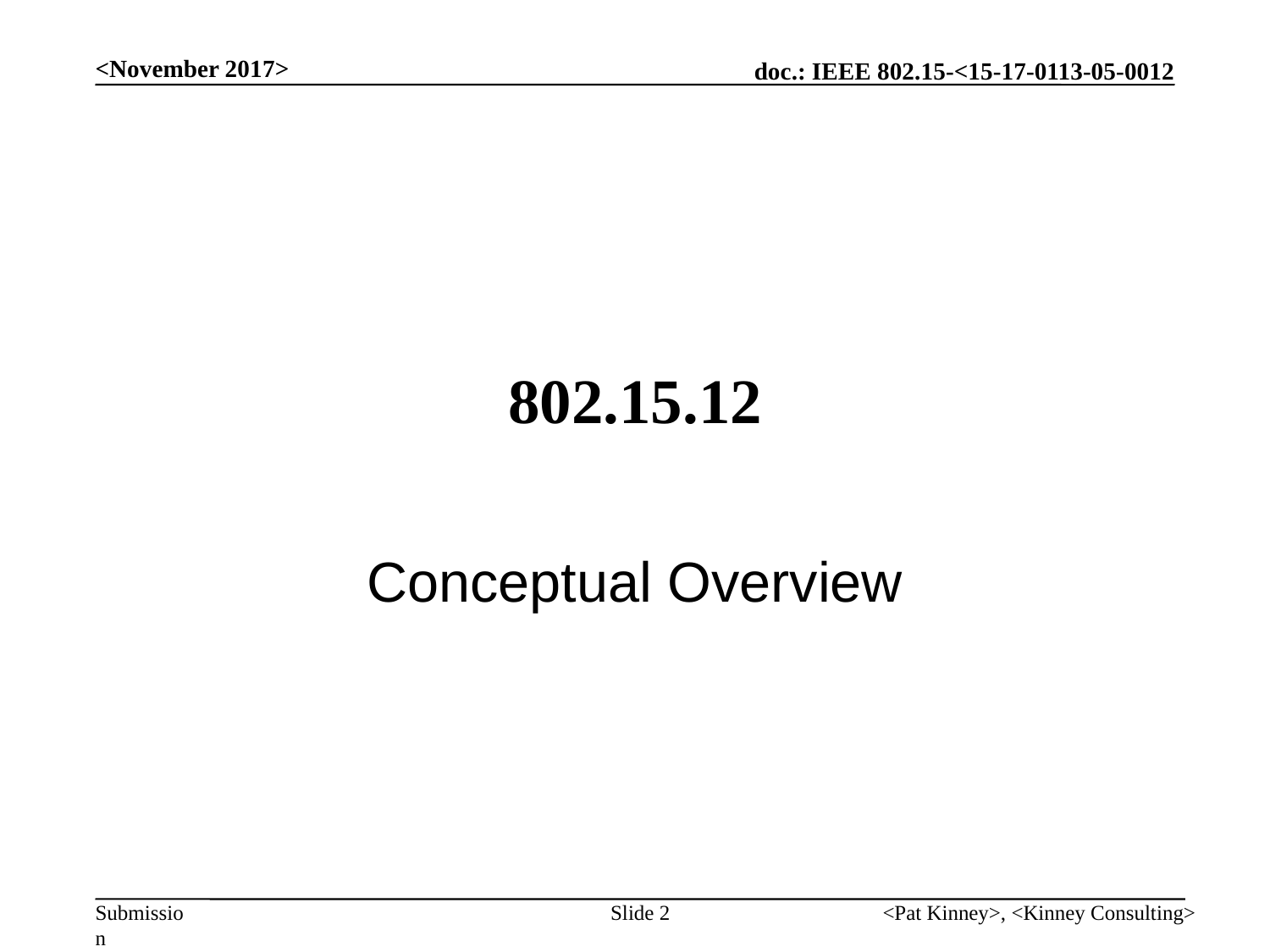

<November 2017>
# 802.15.12
Conceptual Overview
Slide 2
<Pat Kinney>, <Kinney Consulting>